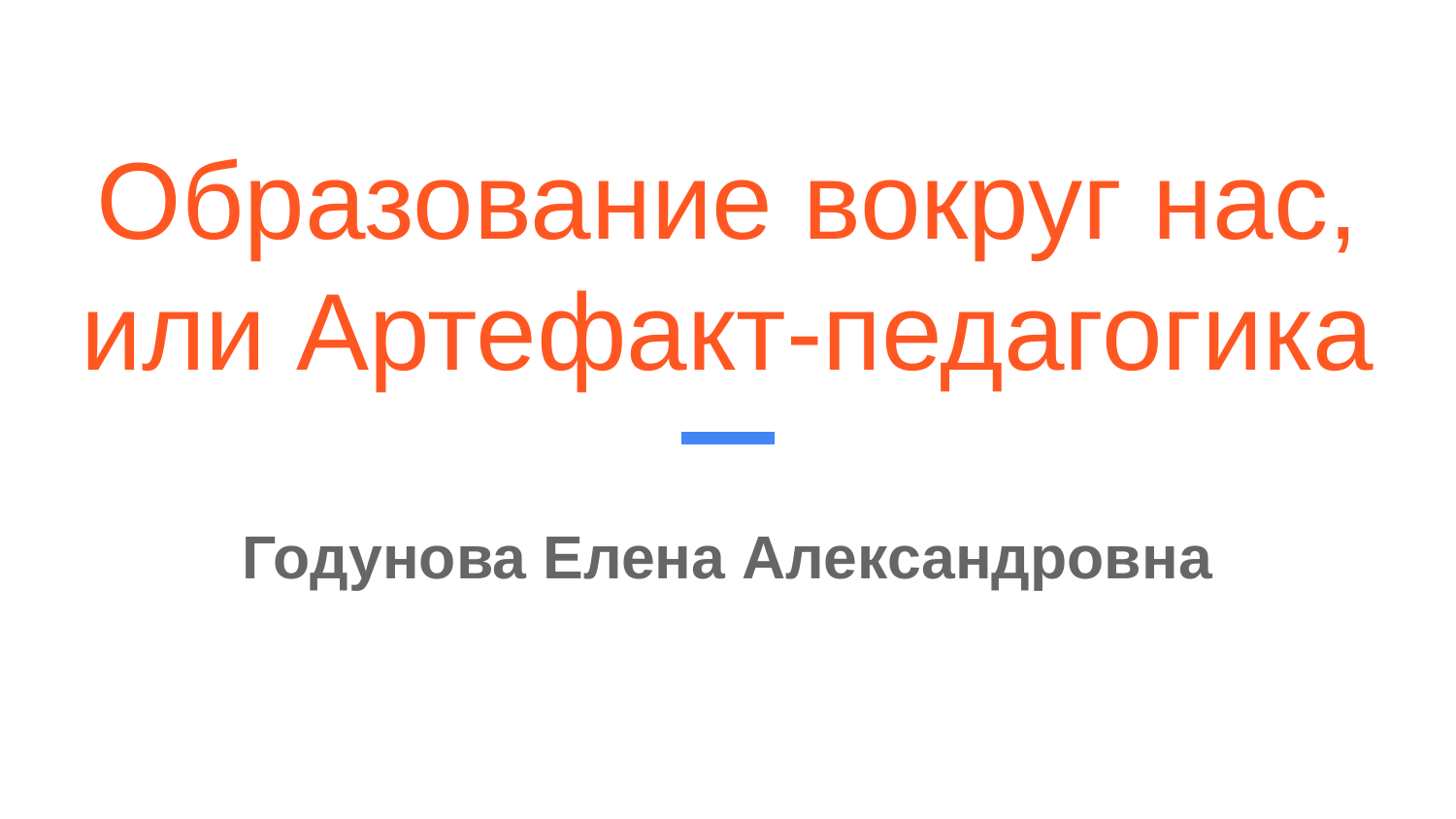

# Образование вокруг нас, или Артефакт-педагогика
Годунова Елена Александровна